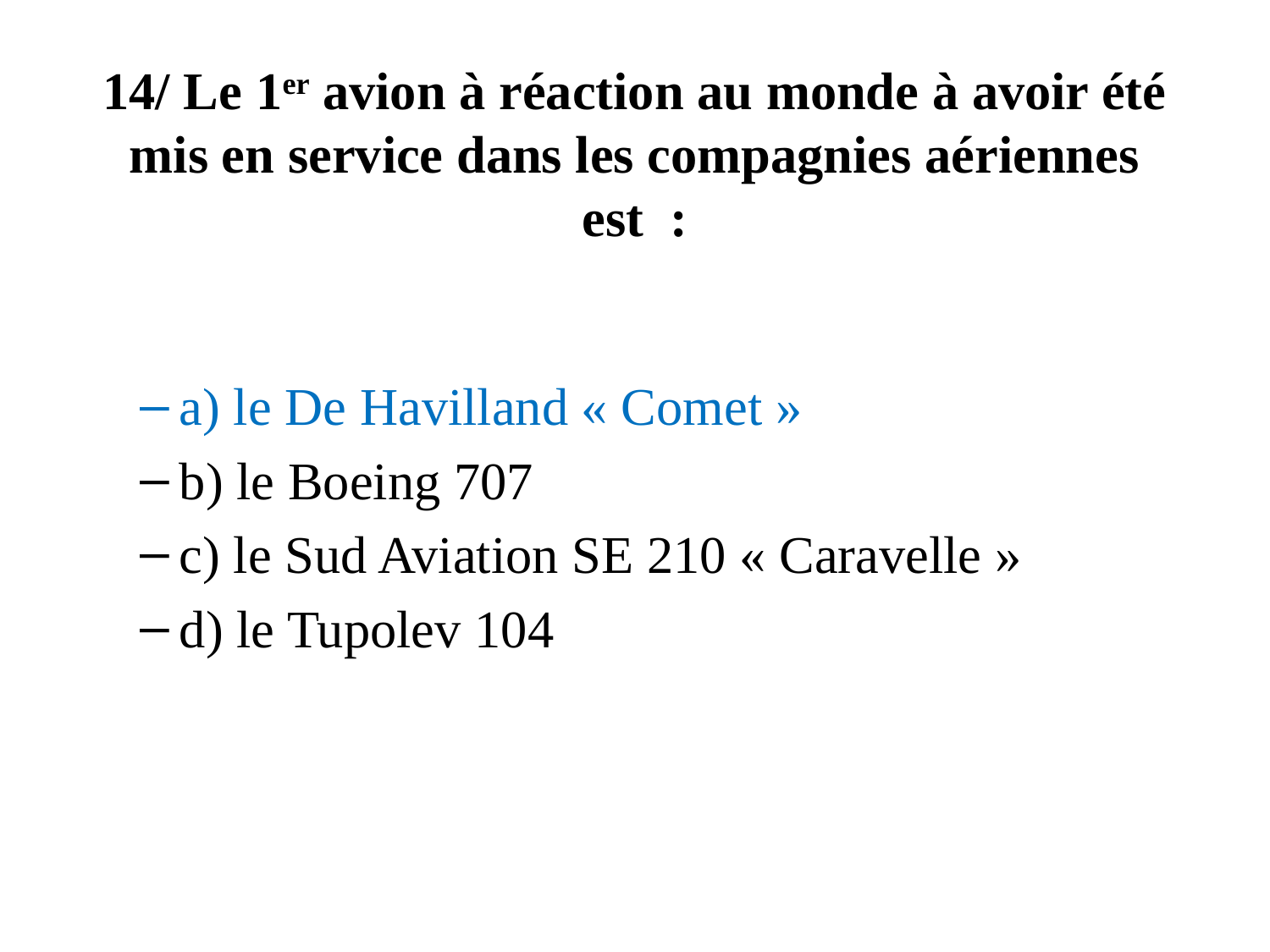

# 14/ Le 1er avion à réaction au monde à avoir été mis en service dans les compagnies aériennes est  :
a) le De Havilland « Comet »
b) le Boeing 707
c) le Sud Aviation SE 210 « Caravelle »
d) le Tupolev 104